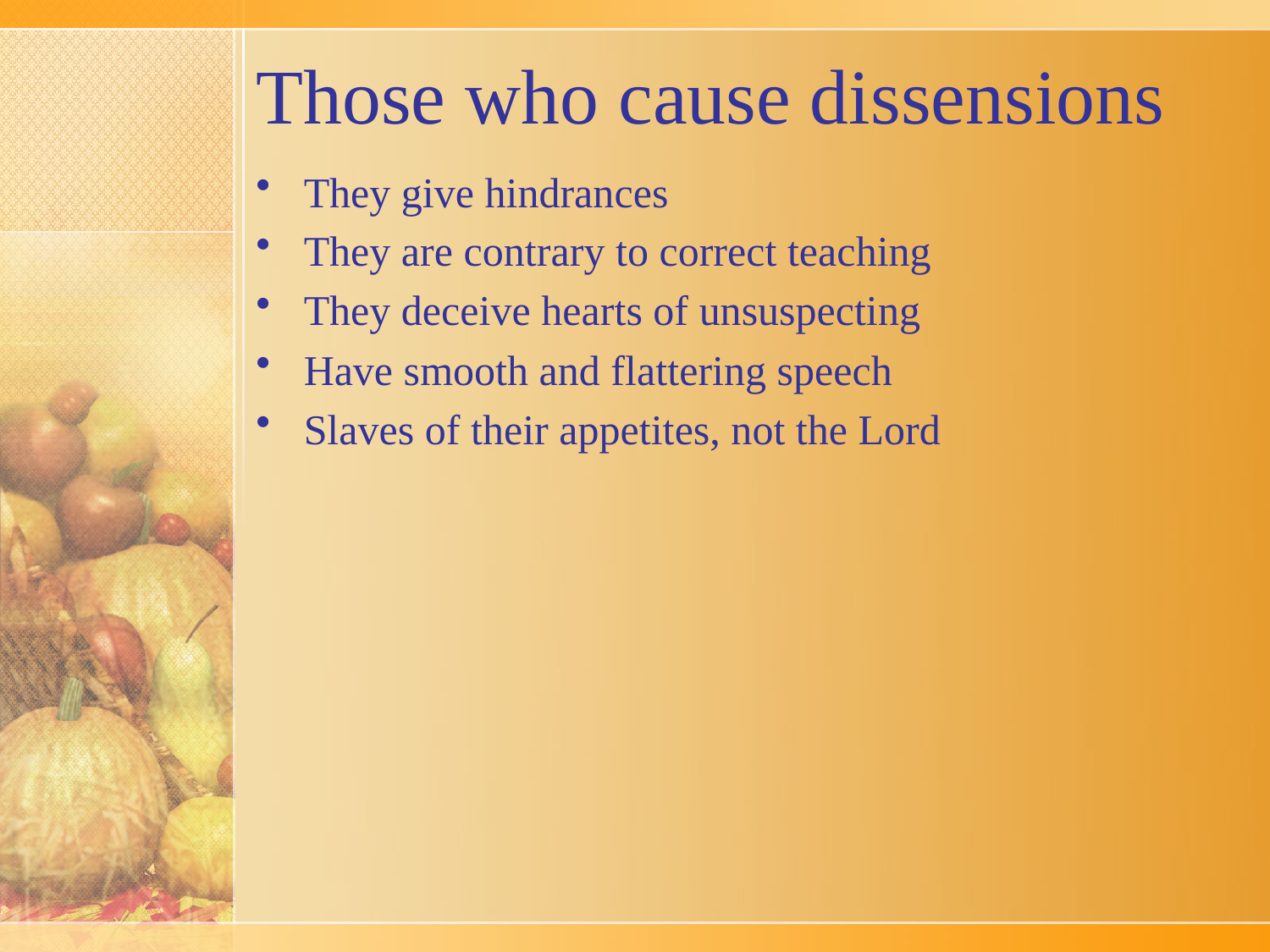

# Those who cause dissensions
They give hindrances
They are contrary to correct teaching
They deceive hearts of unsuspecting
Have smooth and flattering speech
Slaves of their appetites, not the Lord